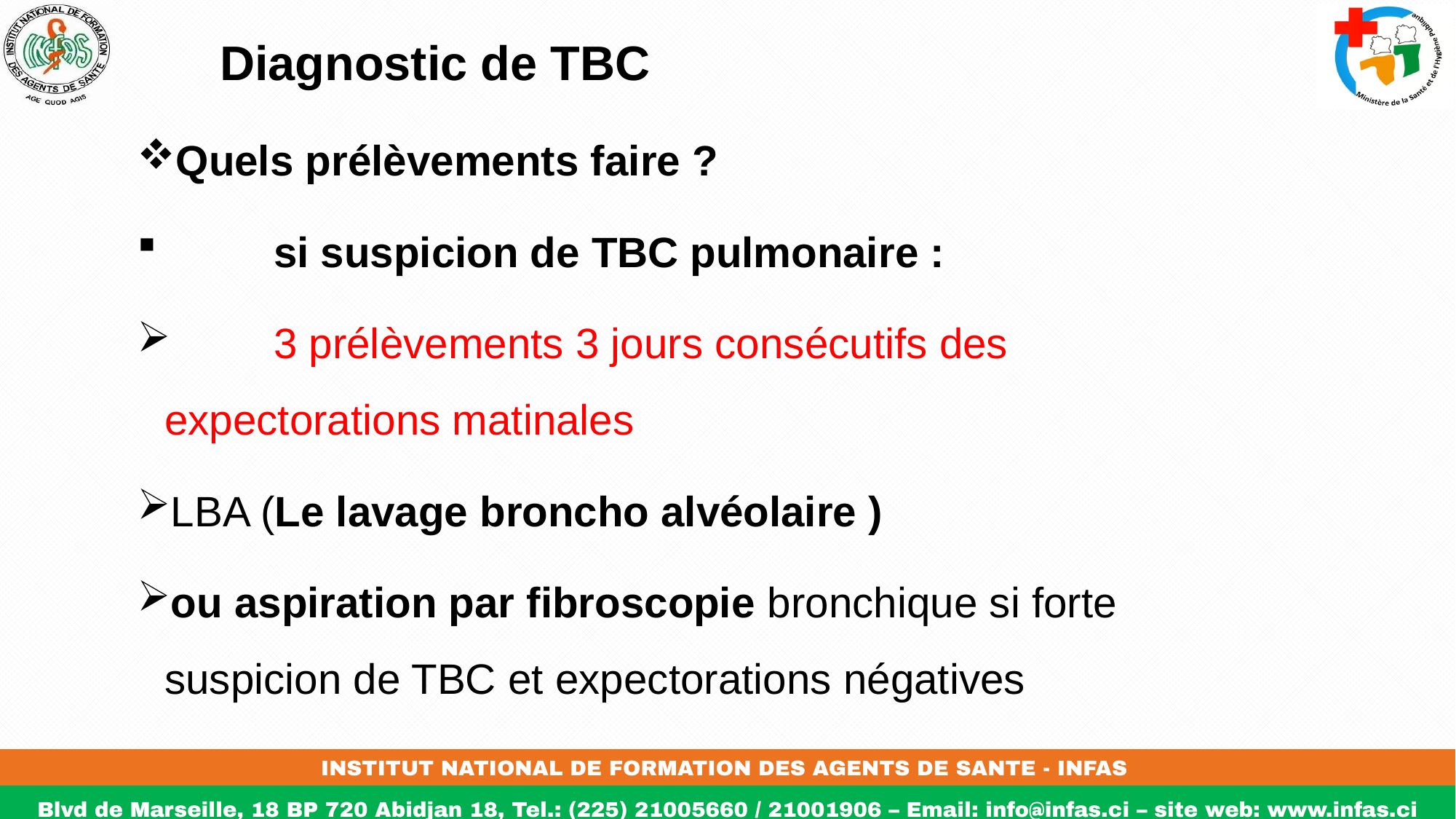

# Diagnostic de TBC
Quels prélèvements faire ?
	si suspicion de TBC pulmonaire :
	3 prélèvements 3 jours consécutifs des       expectorations matinales
LBA (Le lavage broncho alvéolaire )
ou aspiration par fibroscopie bronchique si forte suspicion de TBC et expectorations négatives